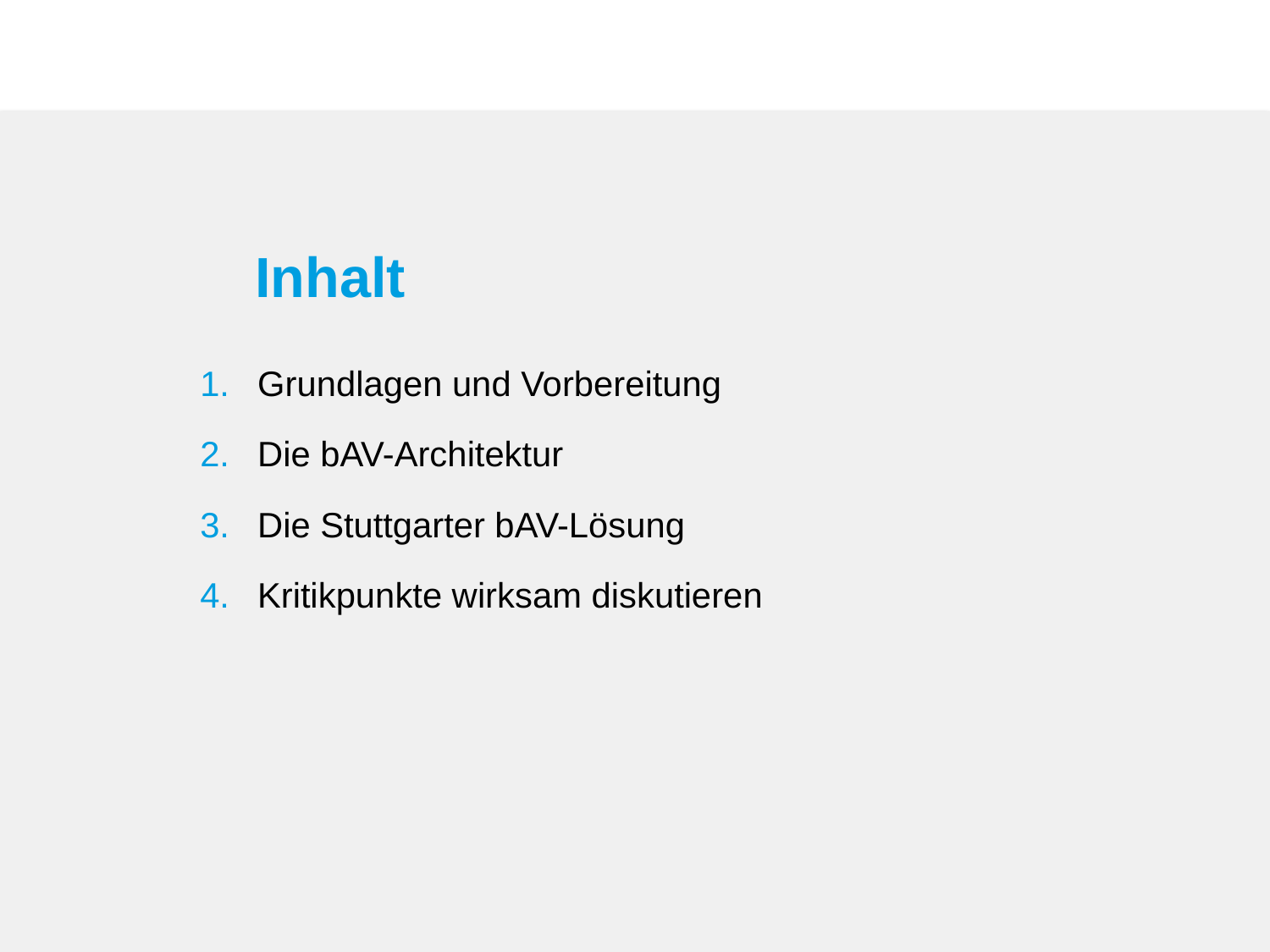

# Inhalt
Grundlagen und Vorbereitung
Die bAV-Architektur
Die Stuttgarter bAV-Lösung
Kritikpunkte wirksam diskutieren